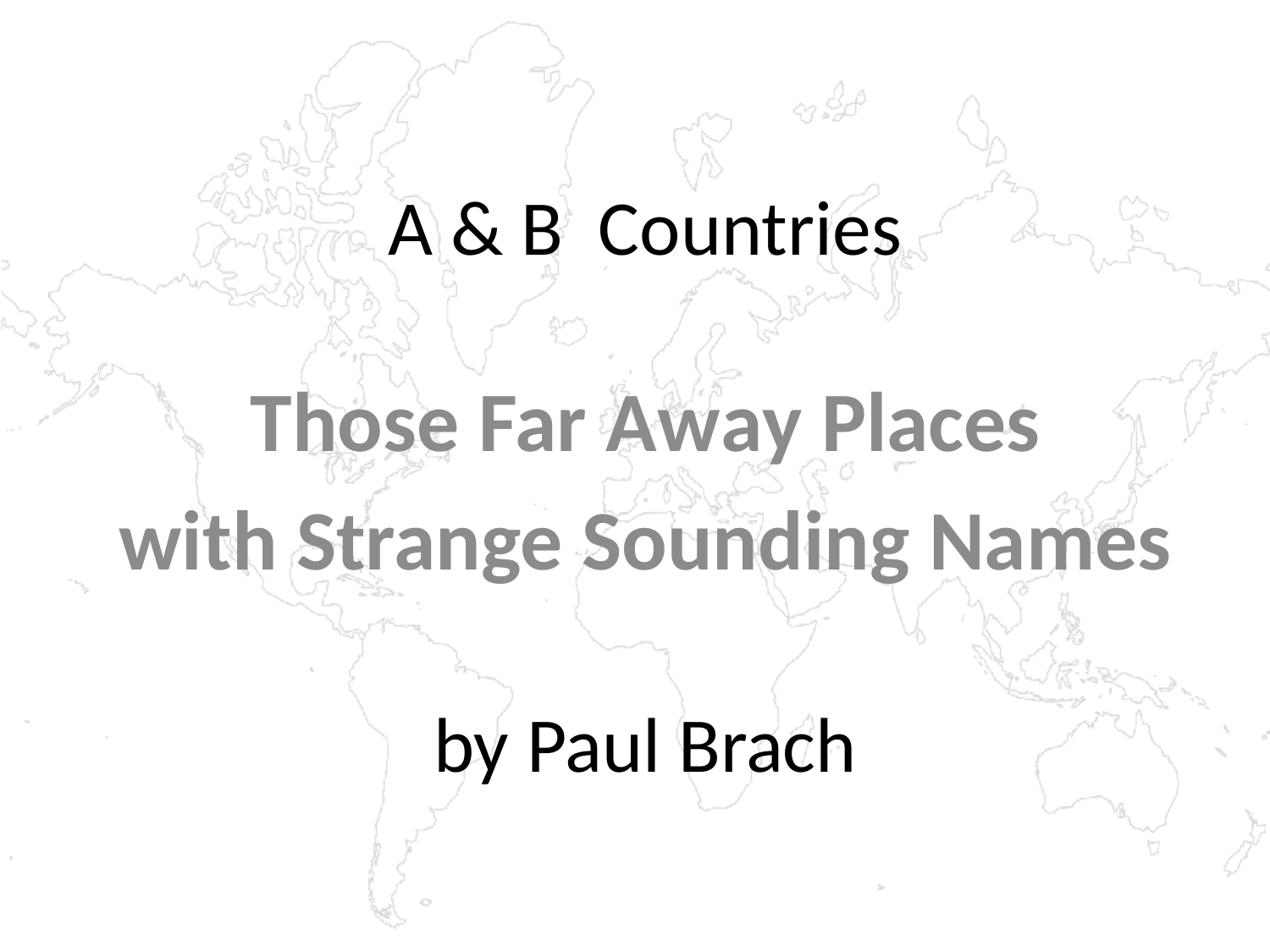

# A & B  Countries
Those Far Away Places
with Strange Sounding Names
by Paul Brach